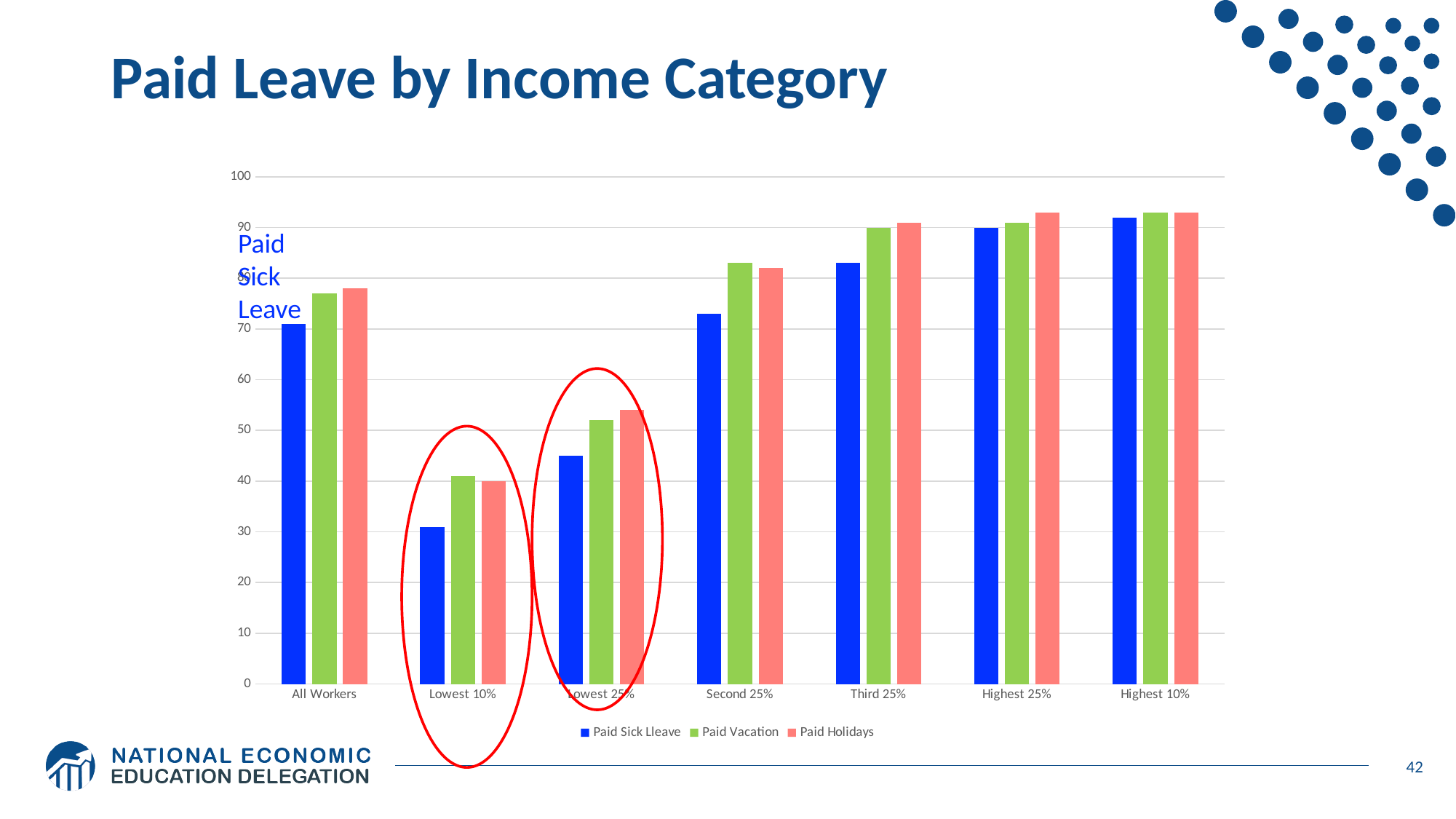

# Paid Leave by Income Category

### Chart

| Category | Paid Sick Lleave | Paid Vacation | Paid Holidays |
|---|---|---|---|
| All Workers | 71.0 | 77.0 | 78.0 |
| Lowest 10% | 31.0 | 41.0 | 40.0 |
| Lowest 25% | 45.0 | 52.0 | 54.0 |
| Second 25% | 73.0 | 83.0 | 82.0 |
| Third 25% | 83.0 | 90.0 | 91.0 |
| Highest 25% | 90.0 | 91.0 | 93.0 |
| Highest 10% | 92.0 | 93.0 | 93.0 |
Paid
Sick
Leave

42